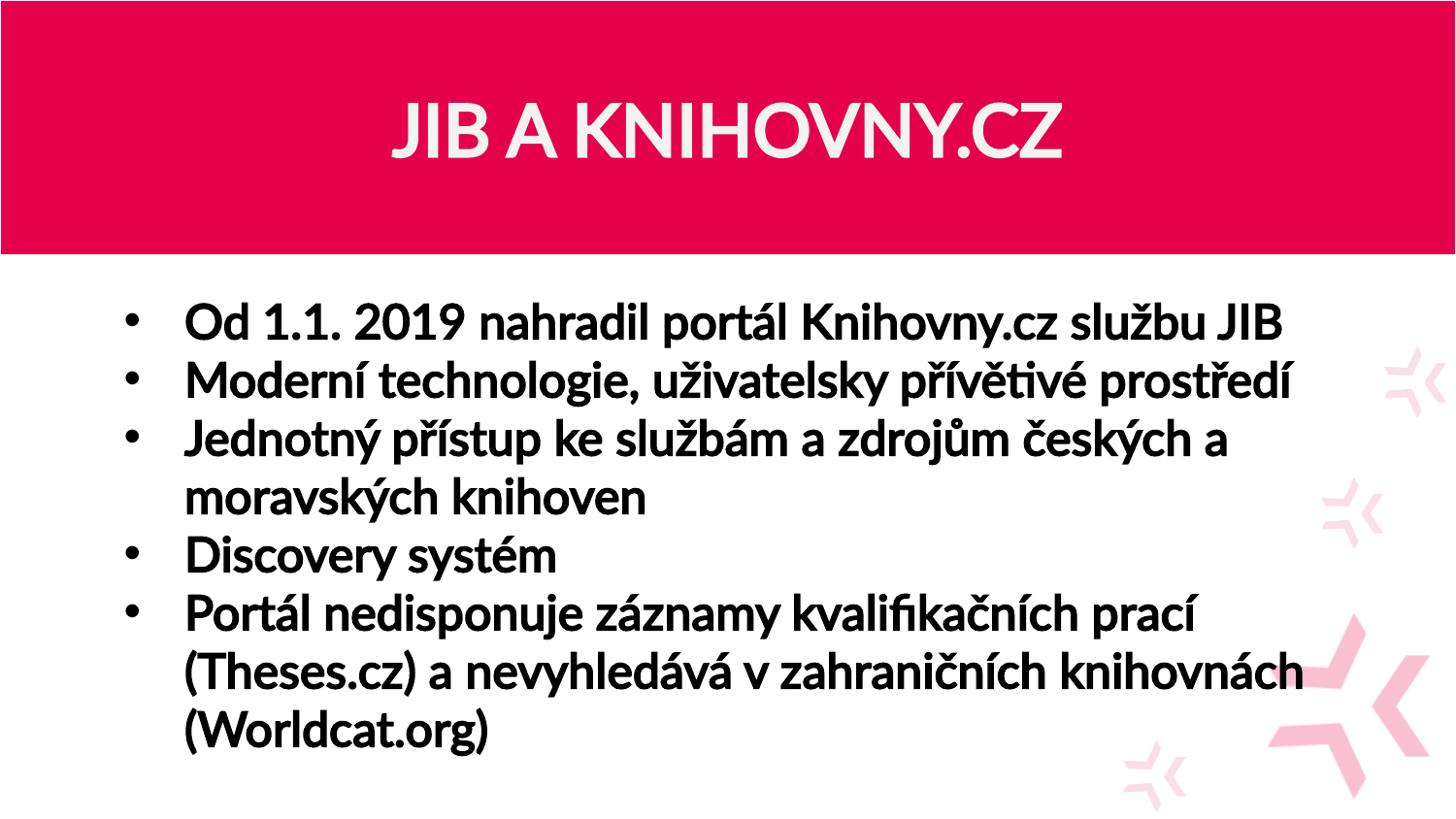

JIB A KNIHOVNY.CZ
#
Od 1.1. 2019 nahradil portál Knihovny.cz službu JIB
Moderní technologie, uživatelsky přívětivé prostředí
Jednotný přístup ke službám a zdrojům českých a moravských knihoven
Discovery systém
Portál nedisponuje záznamy kvalifikačních prací (Theses.cz) a nevyhledává v zahraničních knihovnách (Worldcat.org)